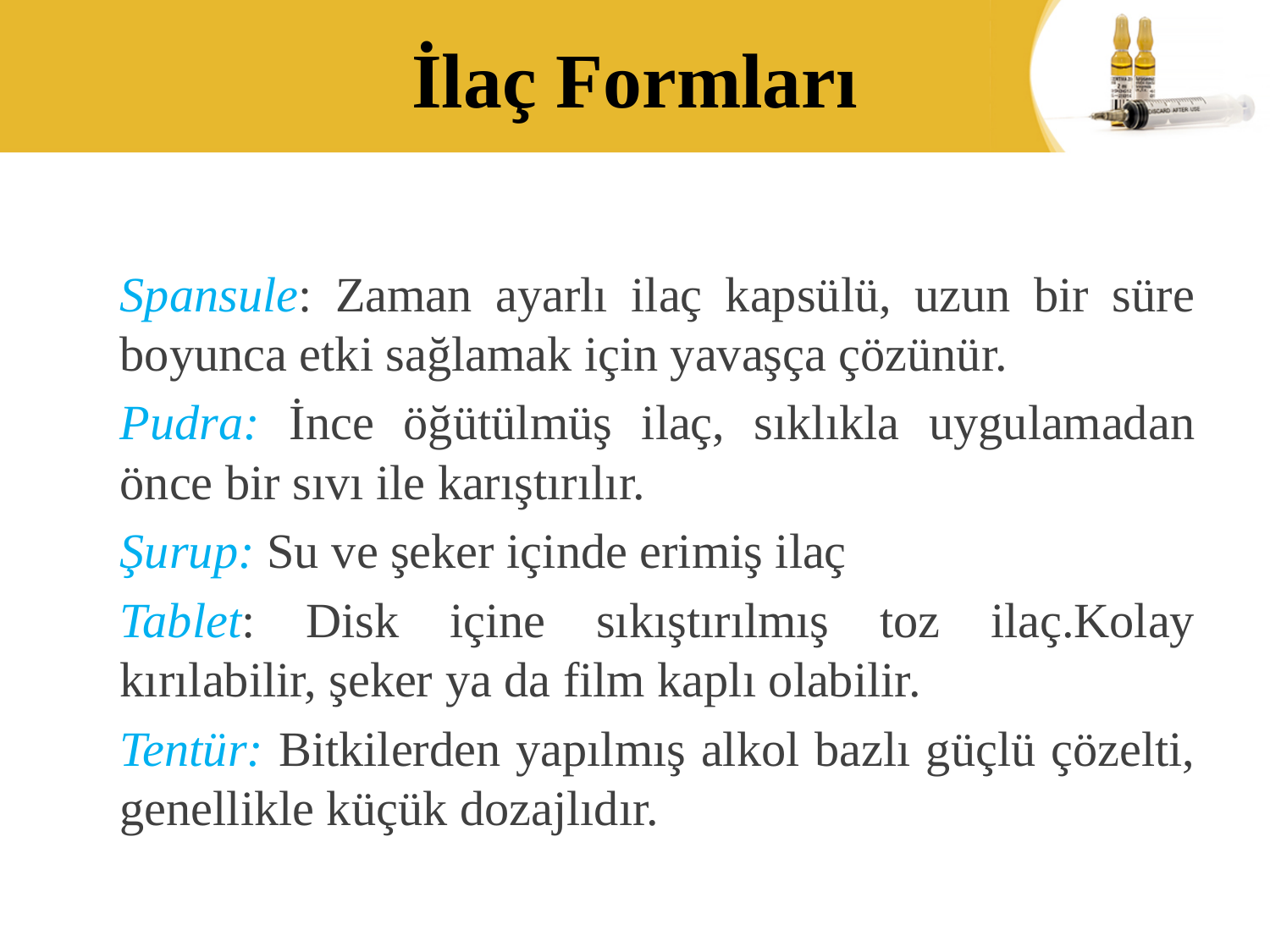

# İlaç Formları
Spansule: Zaman ayarlı ilaç kapsülü, uzun bir süre boyunca etki sağlamak için yavaşça çözünür.
Pudra: İnce öğütülmüş ilaç, sıklıkla uygulamadan önce bir sıvı ile karıştırılır.
Şurup: Su ve şeker içinde erimiş ilaç
Tablet: Disk içine sıkıştırılmış toz ilaç.Kolay kırılabilir, şeker ya da film kaplı olabilir.
Tentür: Bitkilerden yapılmış alkol bazlı güçlü çözelti, genellikle küçük dozajlıdır.